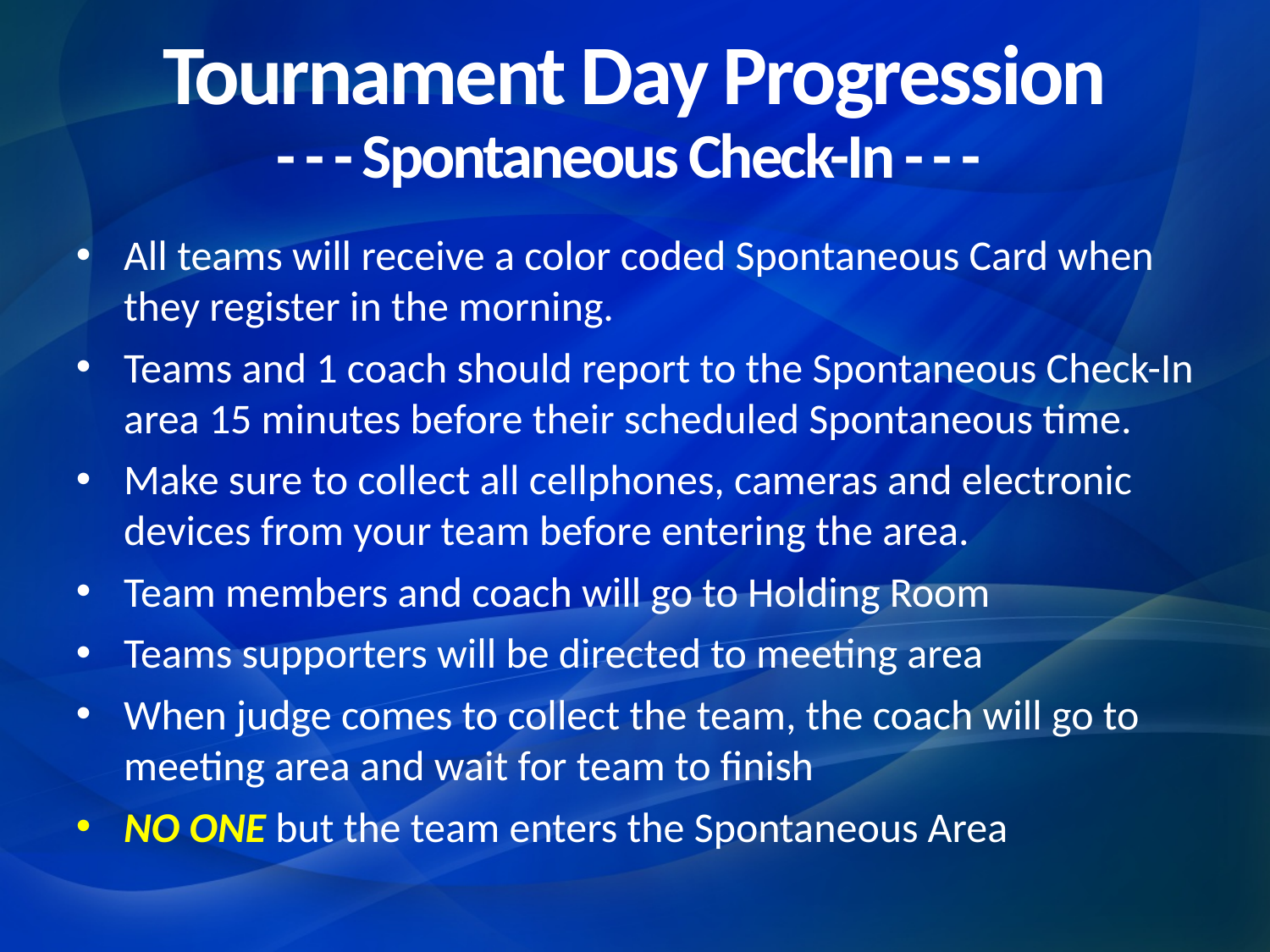

Tournament Day Progression
- - - Spontaneous Check-In - - -
All teams will receive a color coded Spontaneous Card when they register in the morning.
Teams and 1 coach should report to the Spontaneous Check-In area 15 minutes before their scheduled Spontaneous time.
Make sure to collect all cellphones, cameras and electronic devices from your team before entering the area.
Team members and coach will go to Holding Room
Teams supporters will be directed to meeting area
When judge comes to collect the team, the coach will go to meeting area and wait for team to finish
NO ONE but the team enters the Spontaneous Area